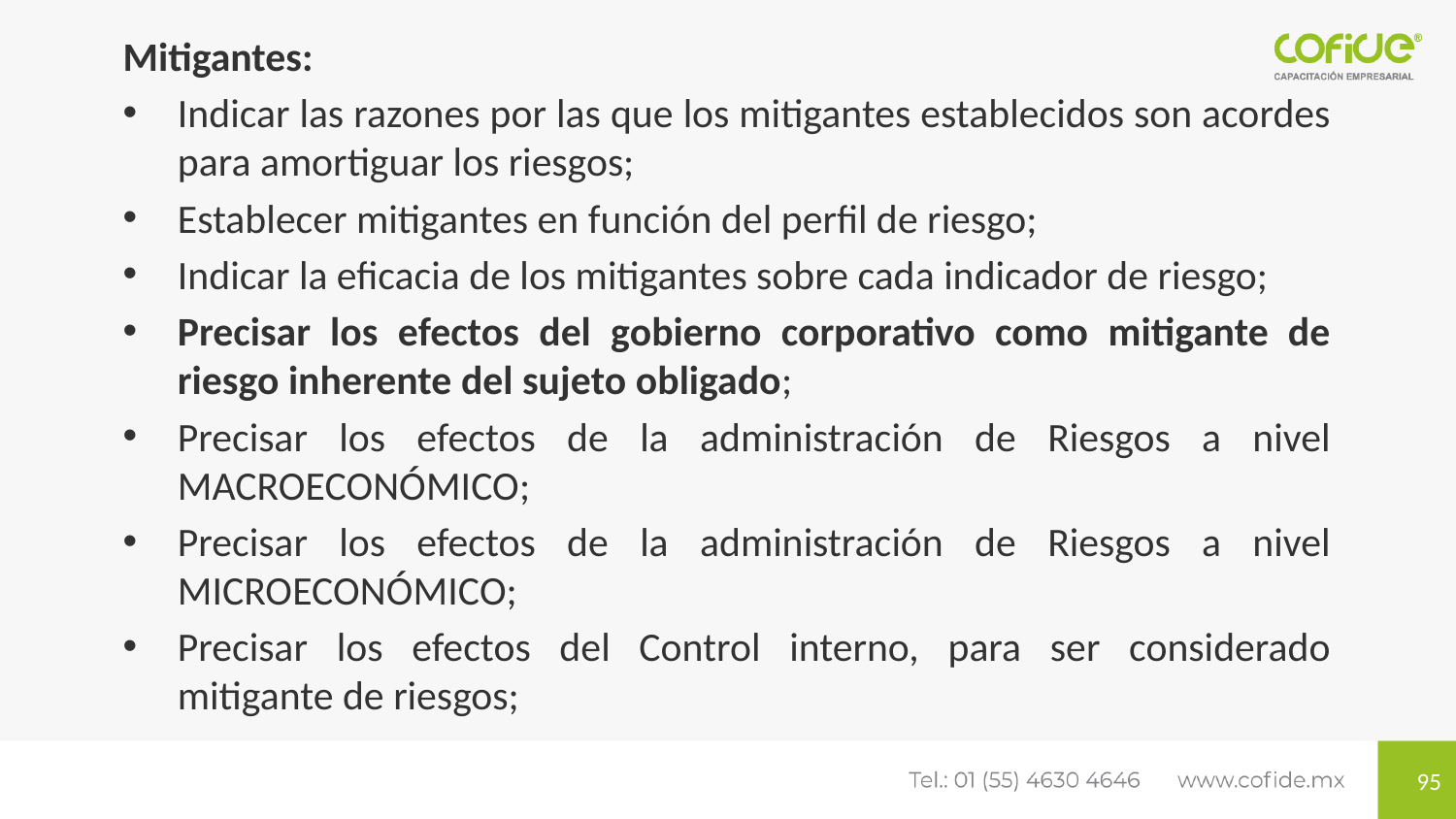

Mitigantes:
Indicar las razones por las que los mitigantes establecidos son acordes para amortiguar los riesgos;
Establecer mitigantes en función del perfil de riesgo;
Indicar la eficacia de los mitigantes sobre cada indicador de riesgo;
Precisar los efectos del gobierno corporativo como mitigante de riesgo inherente del sujeto obligado;
Precisar los efectos de la administración de Riesgos a nivel MACROECONÓMICO;
Precisar los efectos de la administración de Riesgos a nivel MICROECONÓMICO;
Precisar los efectos del Control interno, para ser considerado mitigante de riesgos;
95